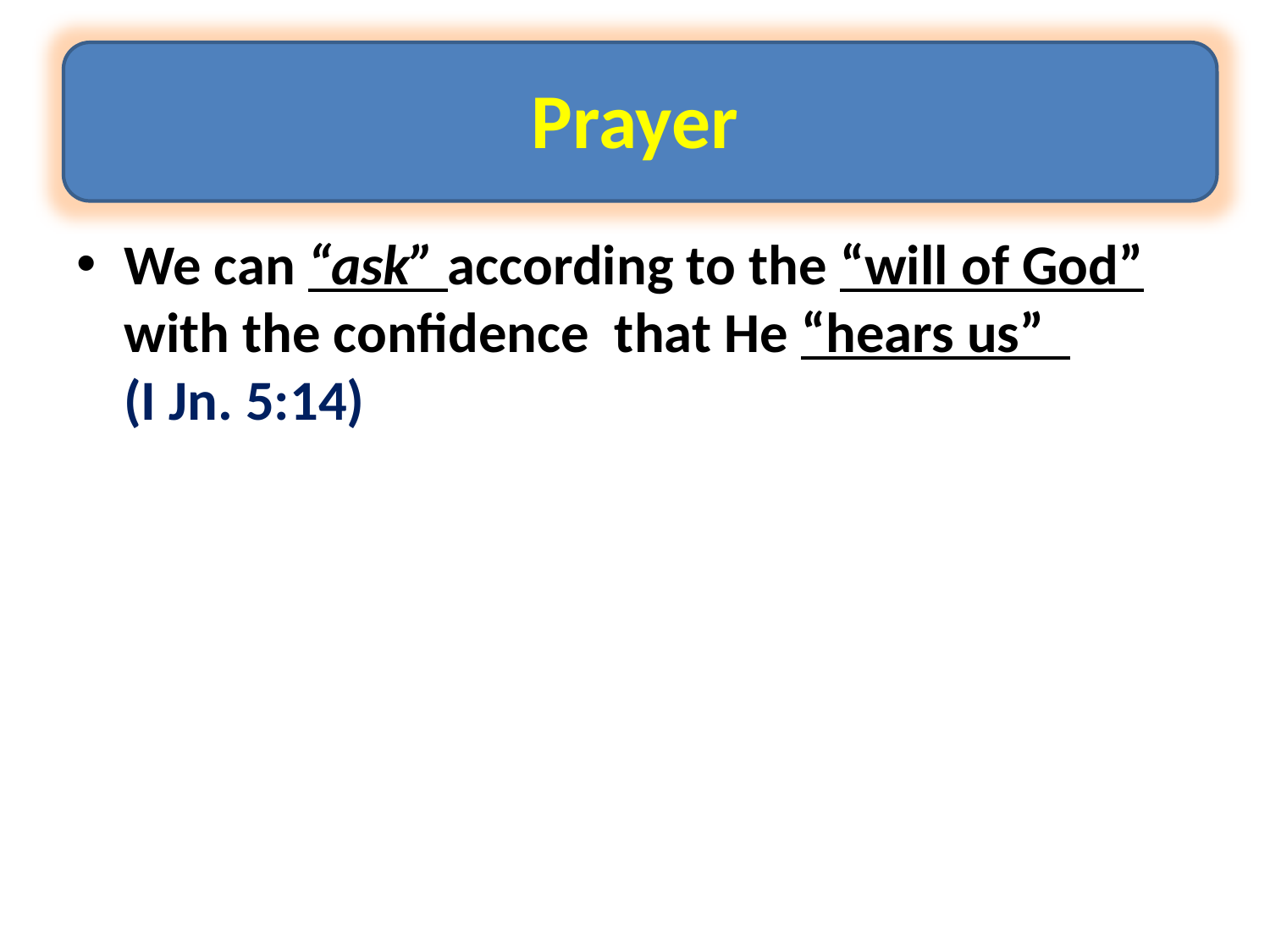

# Prayer

We can “ask” according to the “will of God” with the confidence  that He “hears us”          (I Jn. 5:14)